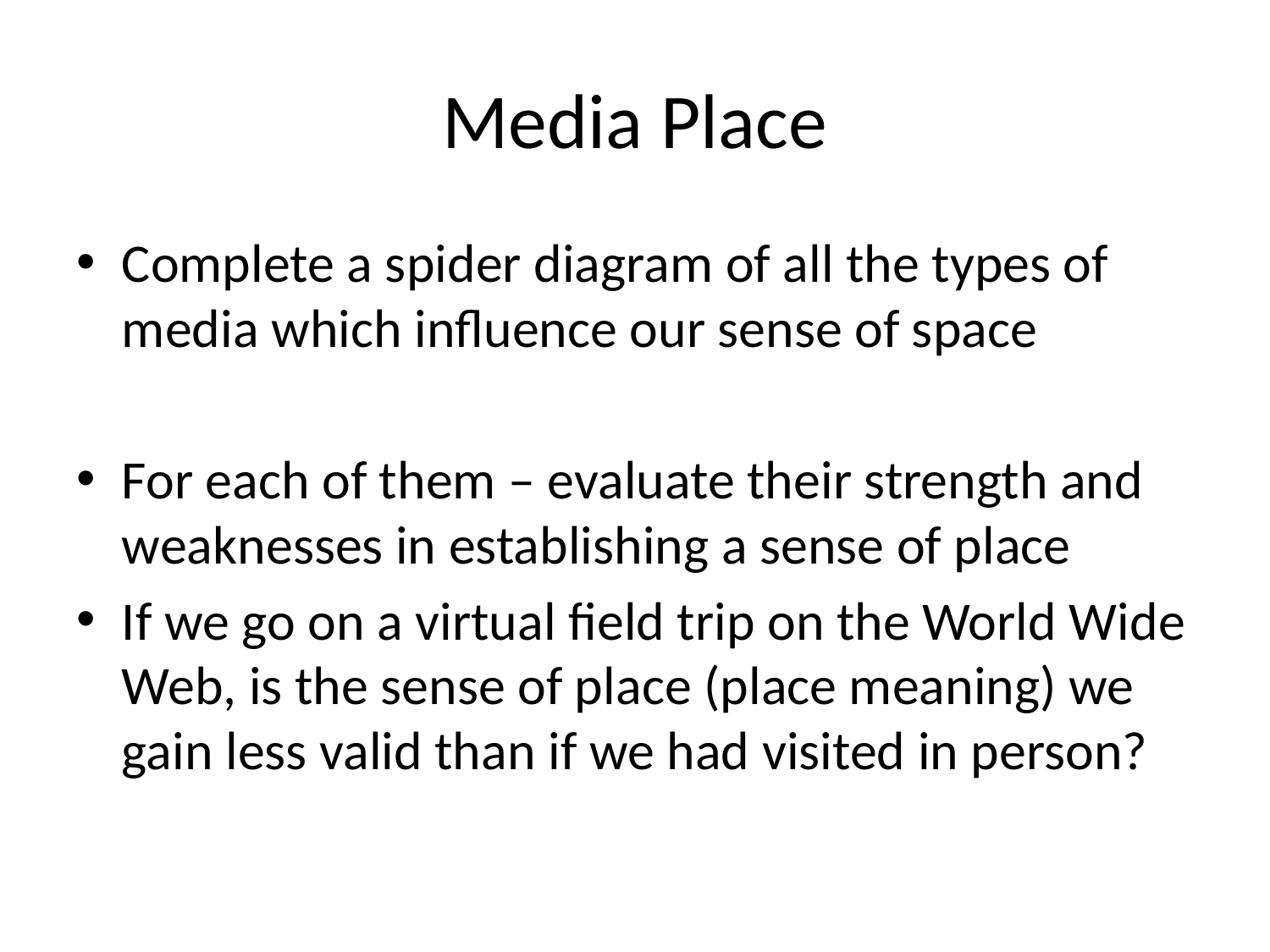

# Media Place
Complete a spider diagram of all the types of media which influence our sense of space

For each of them – evaluate their strength and weaknesses in establishing a sense of place
If we go on a virtual field trip on the World Wide Web, is the sense of place (place meaning) we gain less valid than if we had visited in person?